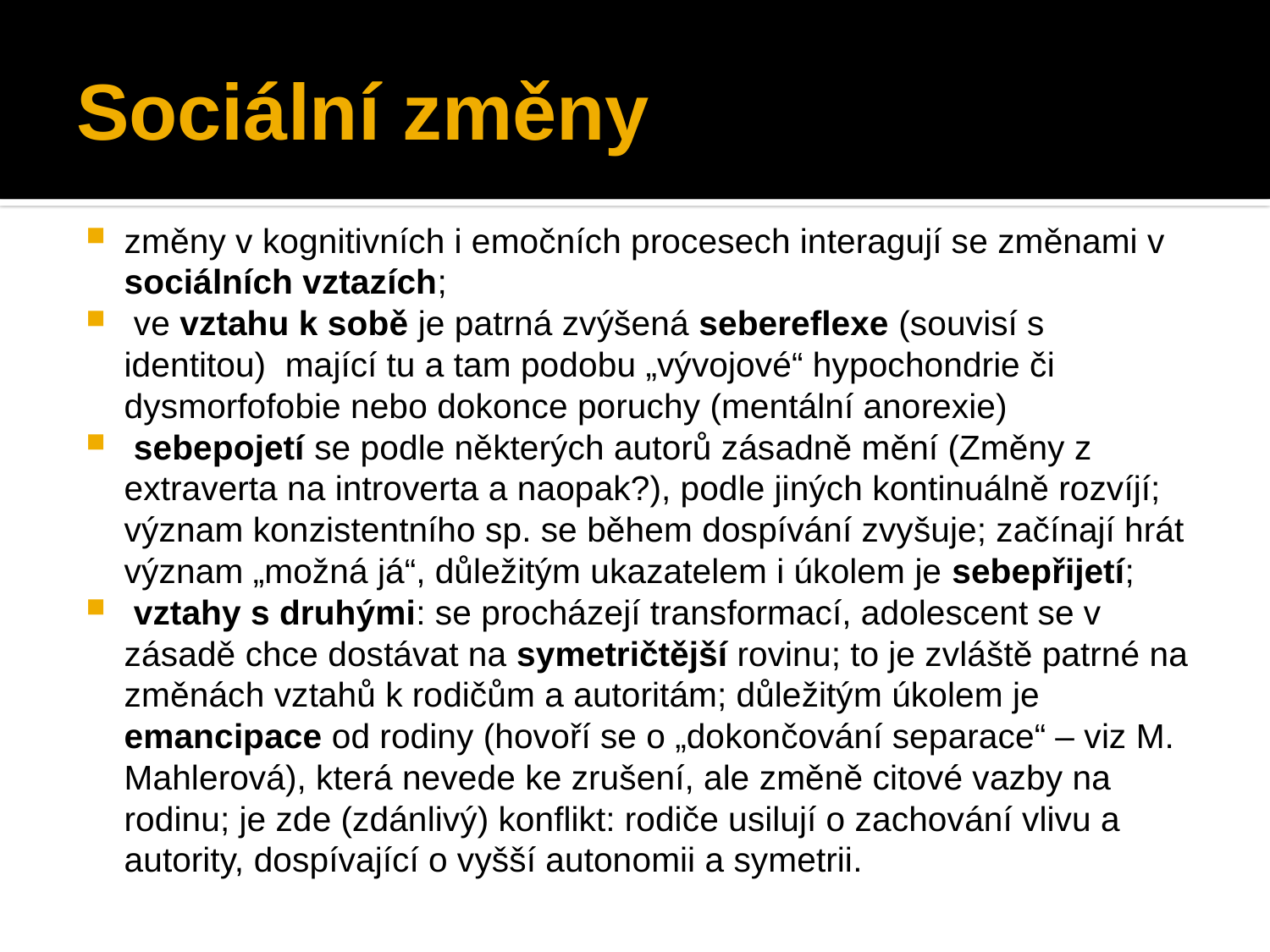

# Sociální změny
změny v kognitivních i emočních procesech interagují se změnami v sociálních vztazích;
 ve vztahu k sobě je patrná zvýšená sebereflexe (souvisí s identitou)  mající tu a tam podobu „vývojové“ hypochondrie či dysmorfofobie nebo dokonce poruchy (mentální anorexie)
 sebepojetí se podle některých autorů zásadně mění (Změny z extraverta na introverta a naopak?), podle jiných kontinuálně rozvíjí; význam konzistentního sp. se během dospívání zvyšuje; začínají hrát význam „možná já“, důležitým ukazatelem i úkolem je sebepřijetí;
 vztahy s druhými: se procházejí transformací, adolescent se v zásadě chce dostávat na symetričtější rovinu; to je zvláště patrné na změnách vztahů k rodičům a autoritám; důležitým úkolem je emancipace od rodiny (hovoří se o „dokončování separace“ – viz M. Mahlerová), která nevede ke zrušení, ale změně citové vazby na rodinu; je zde (zdánlivý) konflikt: rodiče usilují o zachování vlivu a autority, dospívající o vyšší autonomii a symetrii.